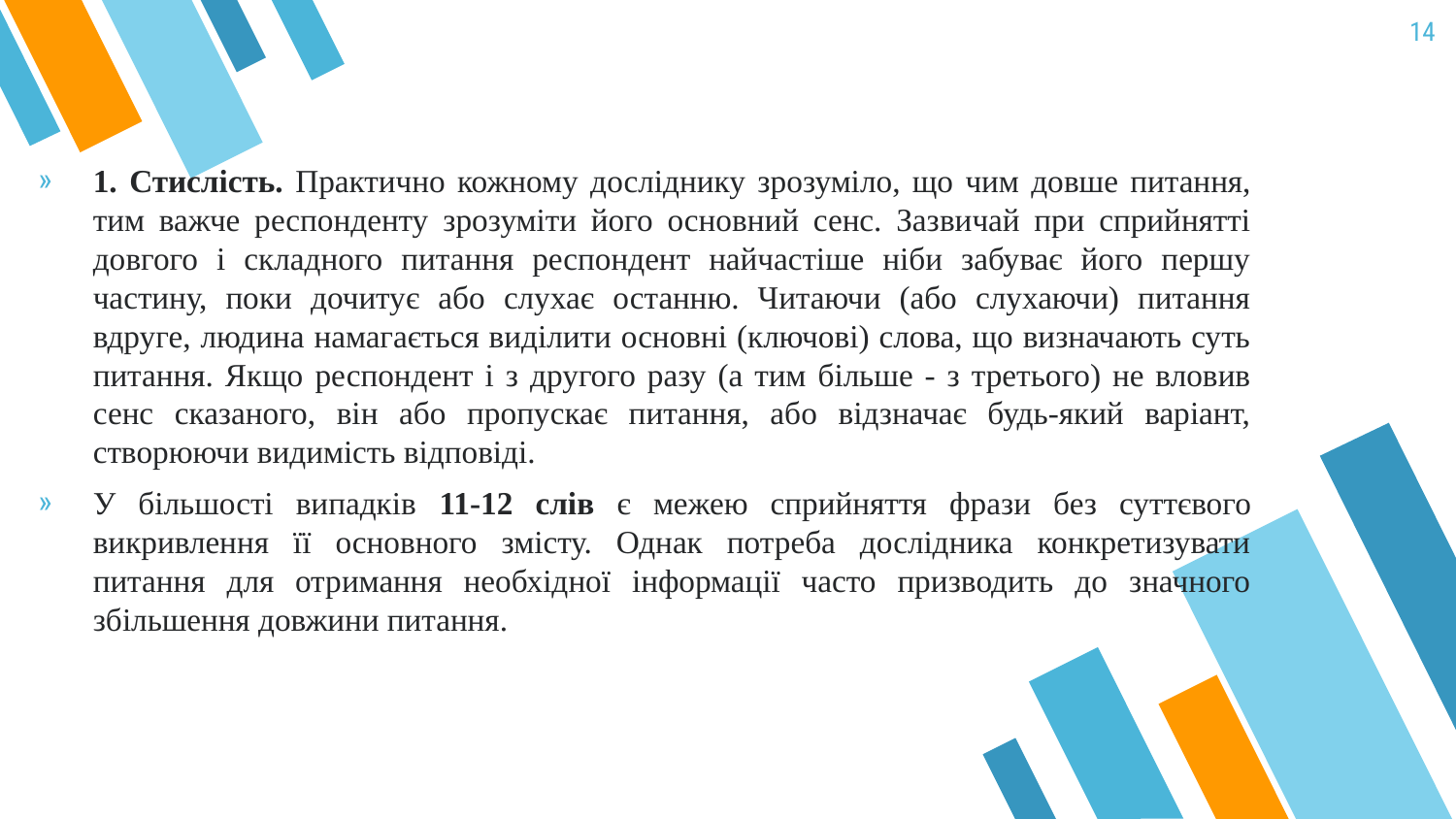

14
1. Стислість. Практично кожному досліднику зрозуміло, що чим довше питання, тим важче респонденту зрозуміти його основний сенс. Зазвичай при сприйнятті довгого і складного питання респондент найчастіше ніби забуває його першу частину, поки дочитує або слухає останню. Читаючи (або слухаючи) питання вдруге, людина намагається виділити основні (ключові) слова, що визначають суть питання. Якщо респондент і з другого разу (а тим більше - з третього) не вловив сенс сказаного, він або пропускає питання, або відзначає будь-який варіант, створюючи видимість відповіді.
У більшості випадків 11-12 слів є межею сприйняття фрази без суттєвого викривлення її основного змісту. Однак потреба дослідника конкретизувати питання для отримання необхідної інформації часто призводить до значного збільшення довжини питання.